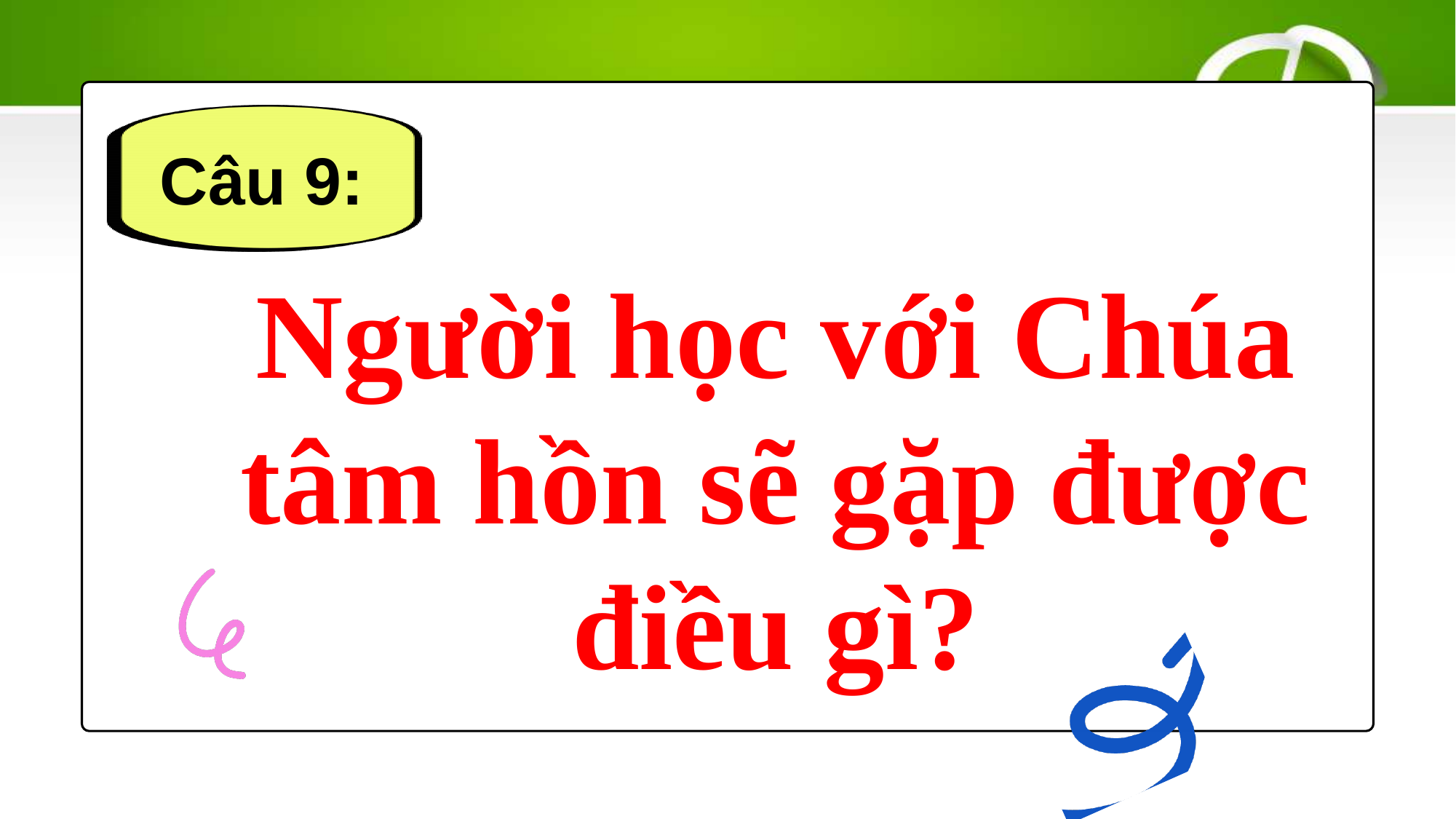

Câu 9:
Người học với Chúa tâm hồn sẽ gặp được điều gì?